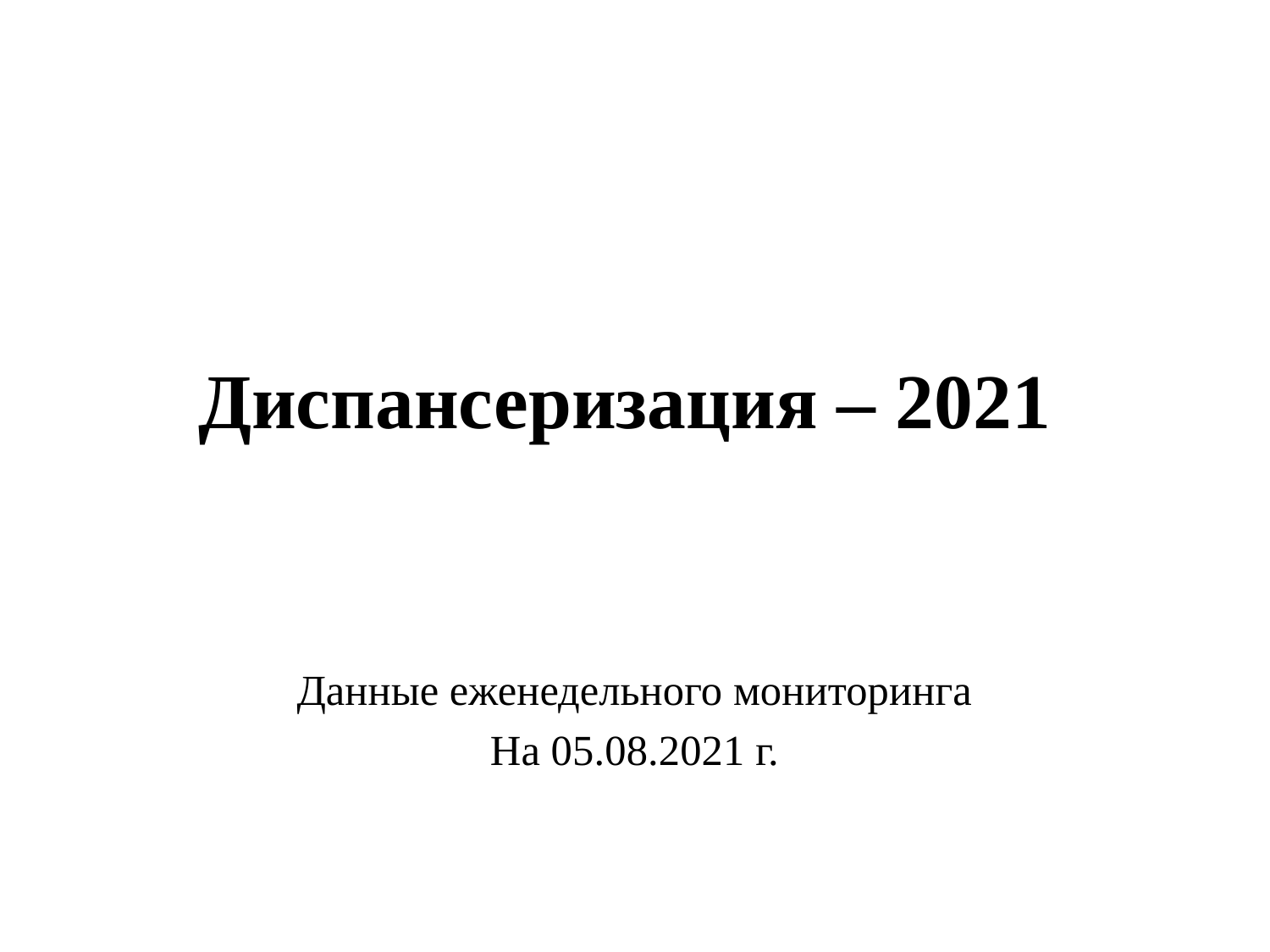

# Диспансеризация – 2021
Данные еженедельного мониторинга
На 05.08.2021 г.